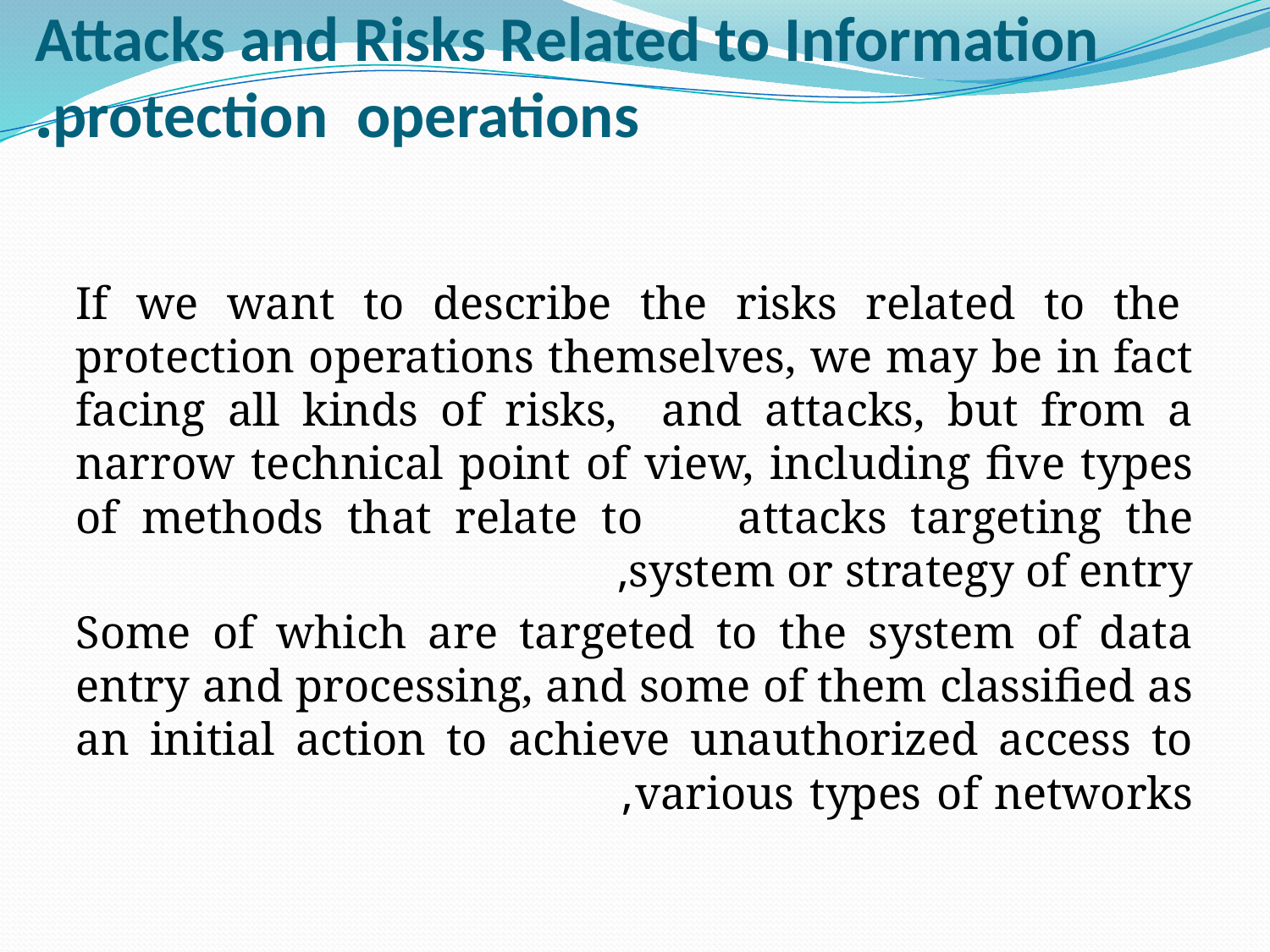

# Attacks and Risks Related to Information protection  operations.
 If we want to describe the risks related to the protection operations themselves, we may be in fact facing all kinds of risks,  and attacks, but from a narrow technical point of view, including five types of methods that relate to    attacks targeting the system or strategy of entry,
Some of which are targeted to the system of data entry and processing, and some of them classified as an initial action to achieve unauthorized access to various types of networks,